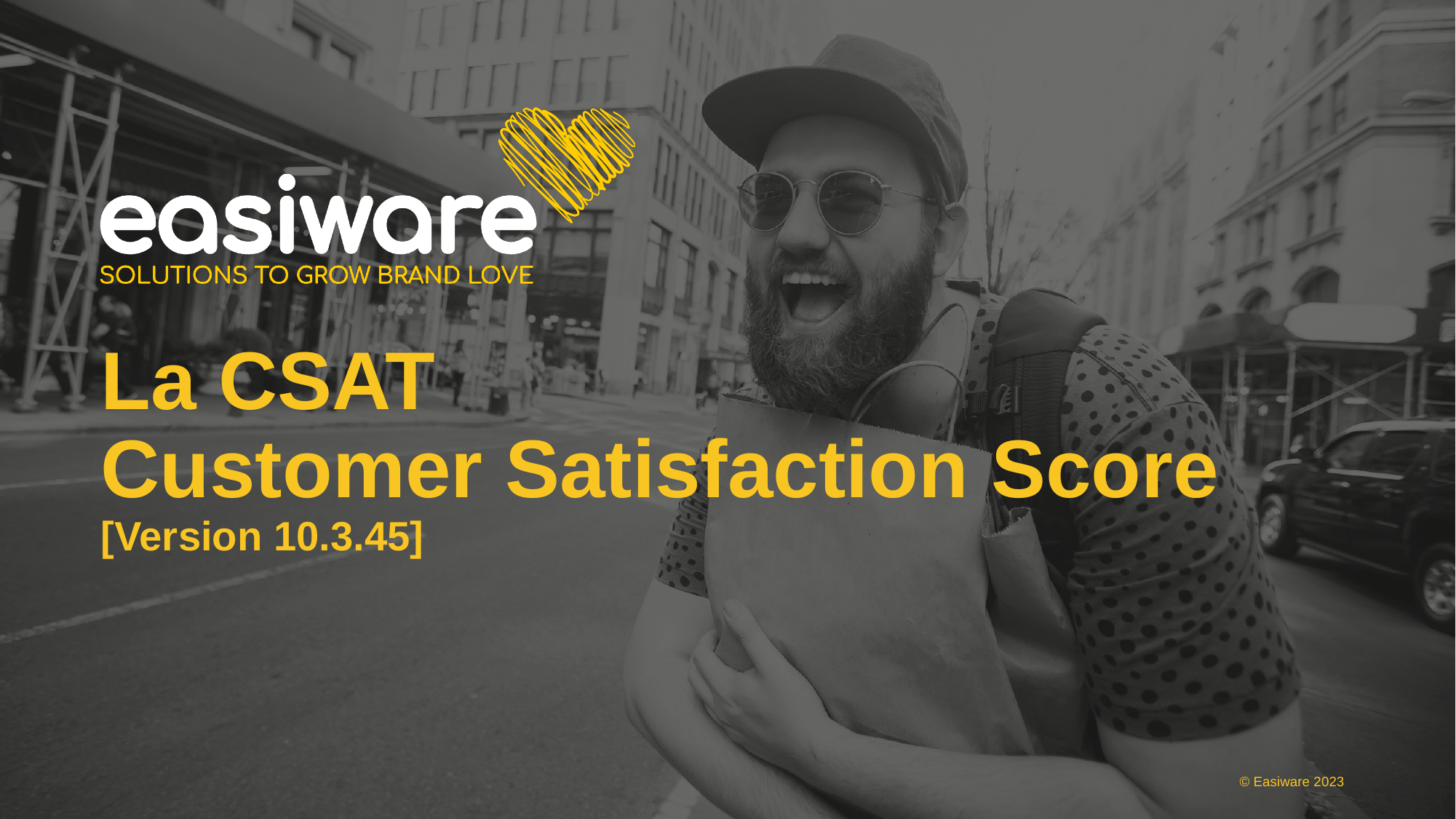

# La CSAT
Customer Satisfaction Score
[Version 10.3.45]
© Easiware 2023